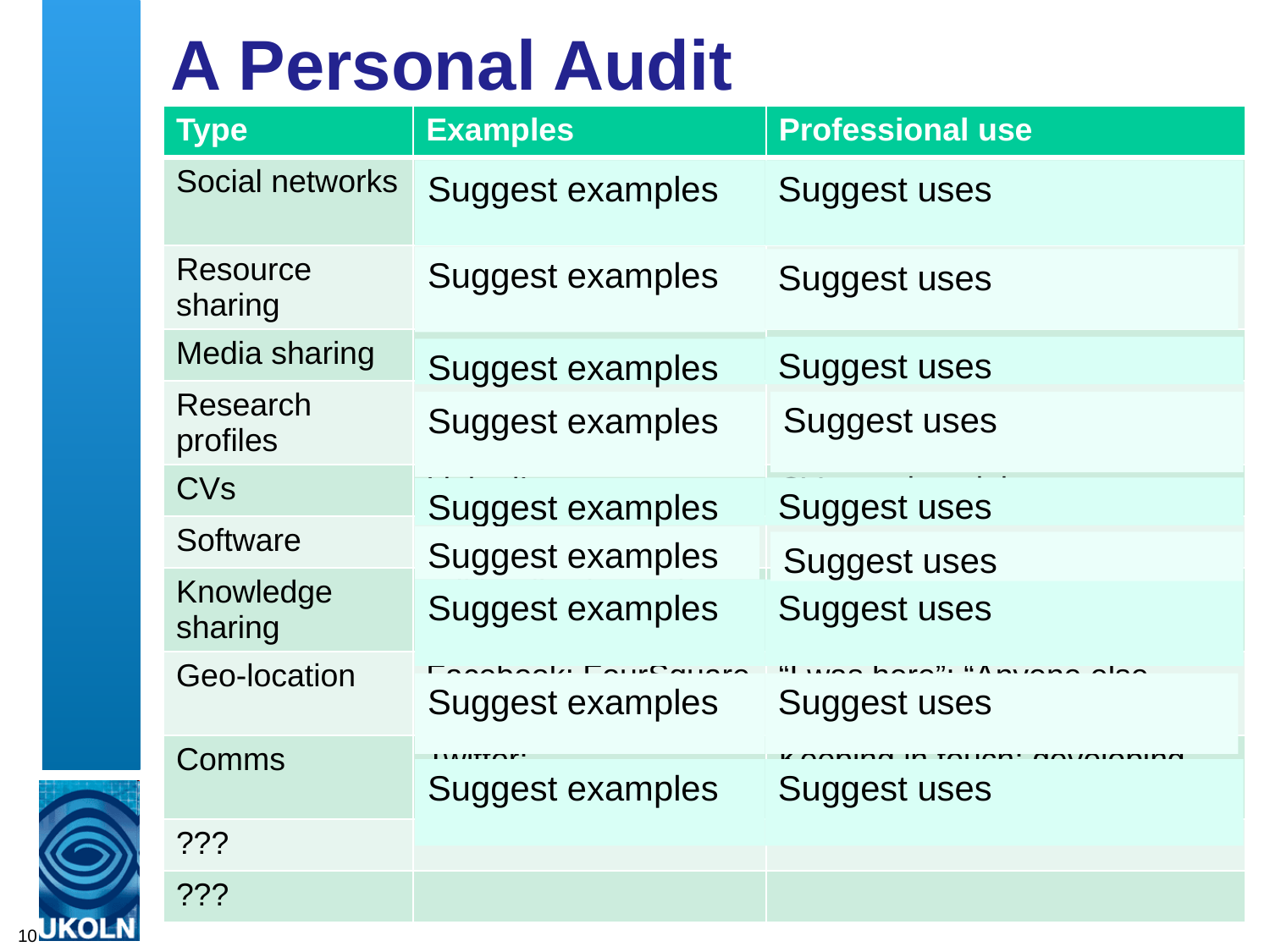

# A Personal Audit
| Type | Examples | Professional use |
| --- | --- | --- |
| Social networks | Facebook | Keeping in touch; dissemination of blog posts |
| Resource sharing | Delicious; Slideshare | Sharing of interests & resources |
| Media sharing | YouTube; Flickr | Sharing talks & slides |
| Research profiles | Academia.edu; ResearchGate | Raising research profile & access to papers |
| CVs | LinkedIn | CVs; testimonials; … |
| Software | - |  |
| Knowledge sharing | Wikipedia; (Quora) | Sharing expertise |
| Geo-location | Facebook; FourSquare | “I was here”; “Anyone else around?” |
| Comms | Twitter; | Keeping in touch; developing links; sharing ; … |
| ??? |  |  |
| ??? |  |  |
What type of social media tools do we use?
Suggest examples
Suggest uses
Suggest examples
Suggest uses
Suggest uses
Suggest examples
Suggest examples
Suggest uses
Suggest uses
Suggest examples
Suggest examples
Suggest uses
Suggest examples
Suggest uses
Suggest examples
Suggest uses
Suggest uses
Suggest examples
10